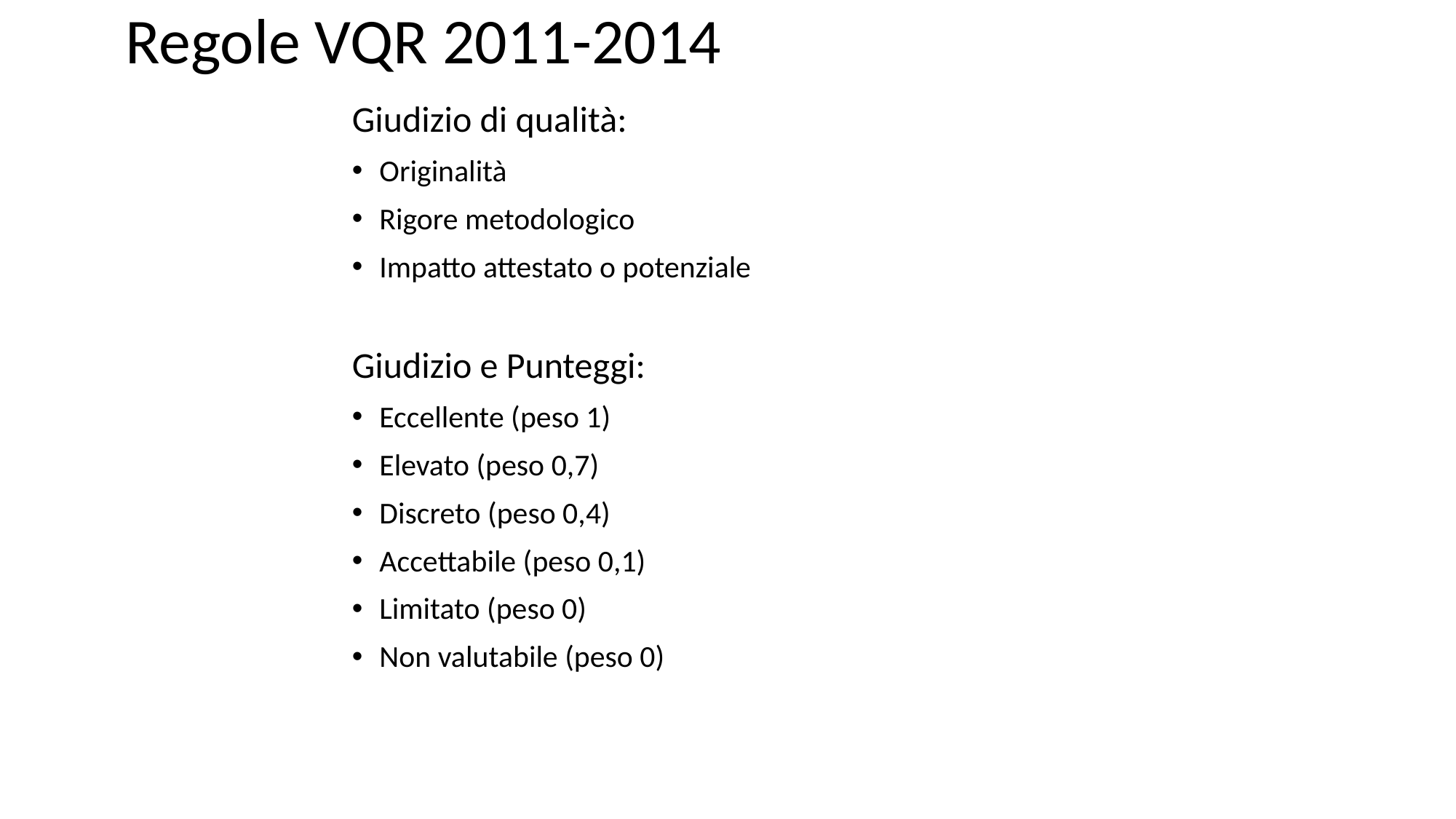

# Regole VQR 2011-2014
Giudizio di qualità:
Originalità
Rigore metodologico
Impatto attestato o potenziale

Giudizio e Punteggi:
Eccellente (peso 1)
Elevato (peso 0,7)
Discreto (peso 0,4)
Accettabile (peso 0,1)
Limitato (peso 0)
Non valutabile (peso 0)